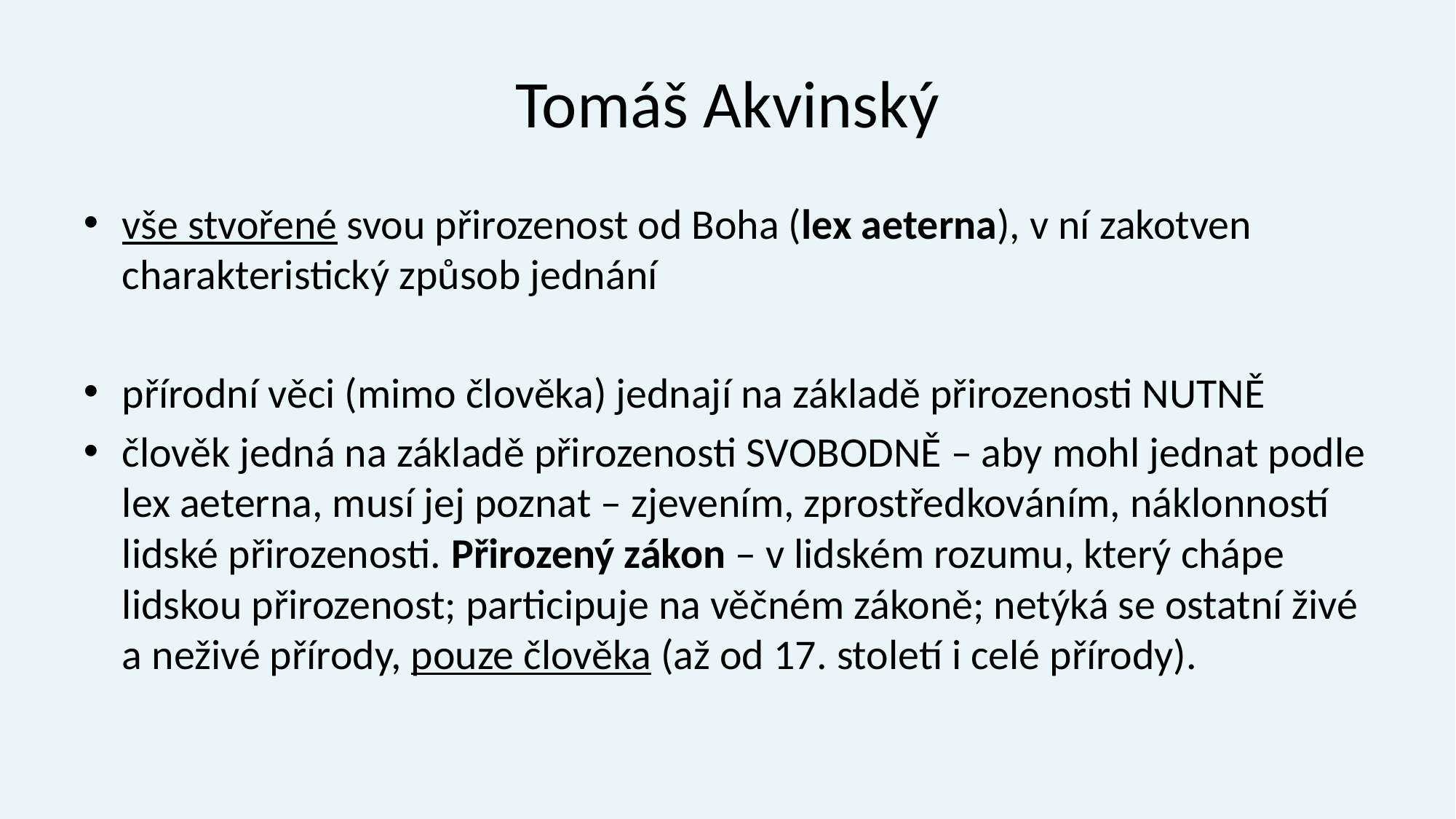

# Tomáš Akvinský
vše stvořené svou přirozenost od Boha (lex aeterna), v ní zakotven charakteristický způsob jednání

přírodní věci (mimo člověka) jednají na základě přirozenosti NUTNĚ
člověk jedná na základě přirozenosti SVOBODNĚ – aby mohl jednat podle lex aeterna, musí jej poznat – zjevením, zprostředkováním, náklonností lidské přirozenosti. Přirozený zákon – v lidském rozumu, který chápe lidskou přirozenost; participuje na věčném zákoně; netýká se ostatní živé a neživé přírody, pouze člověka (až od 17. století i celé přírody).